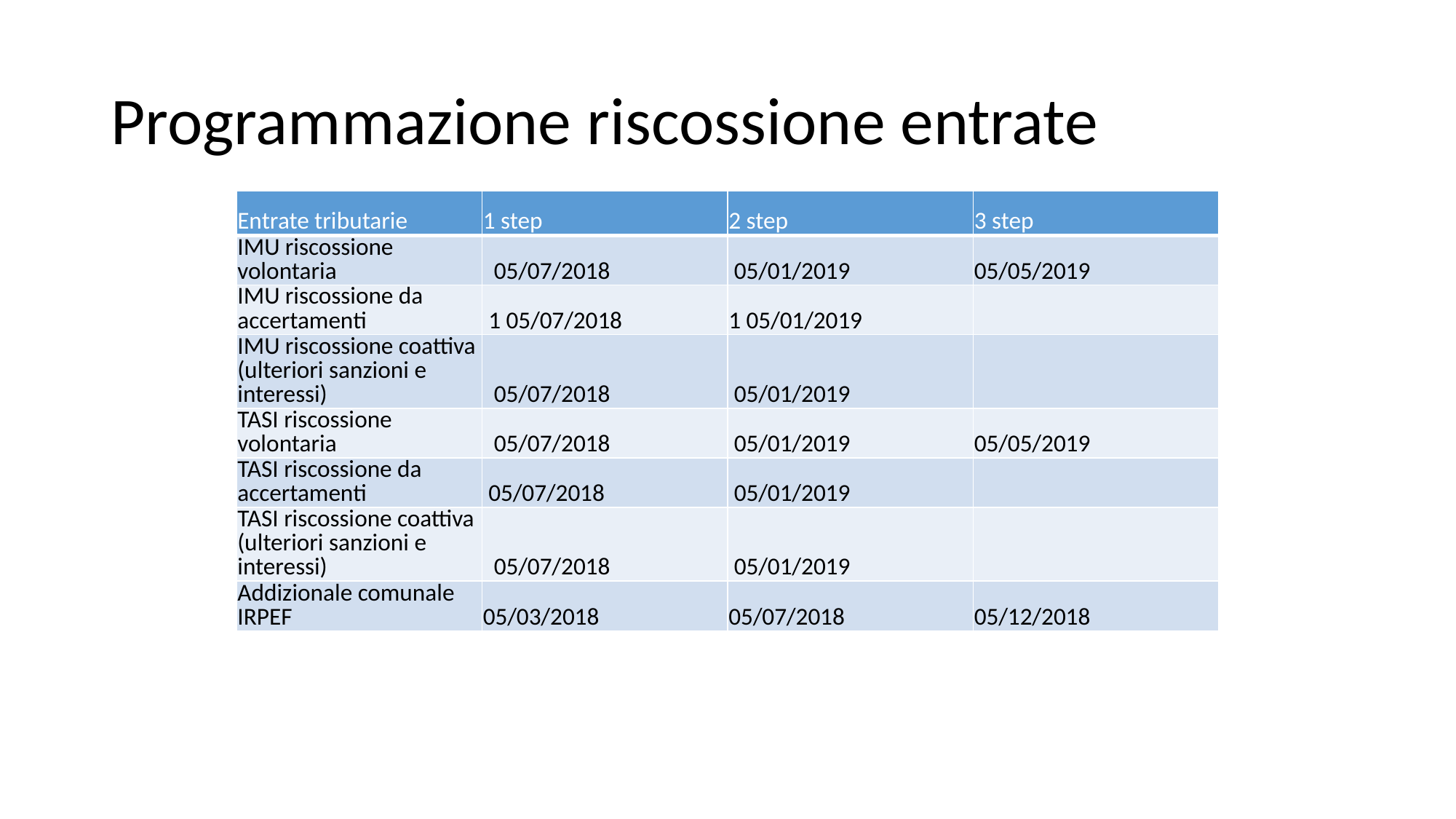

# Programmazione riscossione entrate
| Entrate tributarie | 1 step | 2 step | 3 step |
| --- | --- | --- | --- |
| IMU riscossione volontaria | 05/07/2018 | 05/01/2019 | 05/05/2019 |
| IMU riscossione da accertamenti | 1 05/07/2018 | 1 05/01/2019 |  |
| IMU riscossione coattiva (ulteriori sanzioni e interessi) | 05/07/2018 | 05/01/2019 |  |
| TASI riscossione volontaria | 05/07/2018 | 05/01/2019 | 05/05/2019 |
| TASI riscossione da accertamenti | 05/07/2018 | 05/01/2019 |  |
| TASI riscossione coattiva (ulteriori sanzioni e interessi) | 05/07/2018 | 05/01/2019 |  |
| Addizionale comunale IRPEF | 05/03/2018 | 05/07/2018 | 05/12/2018 |